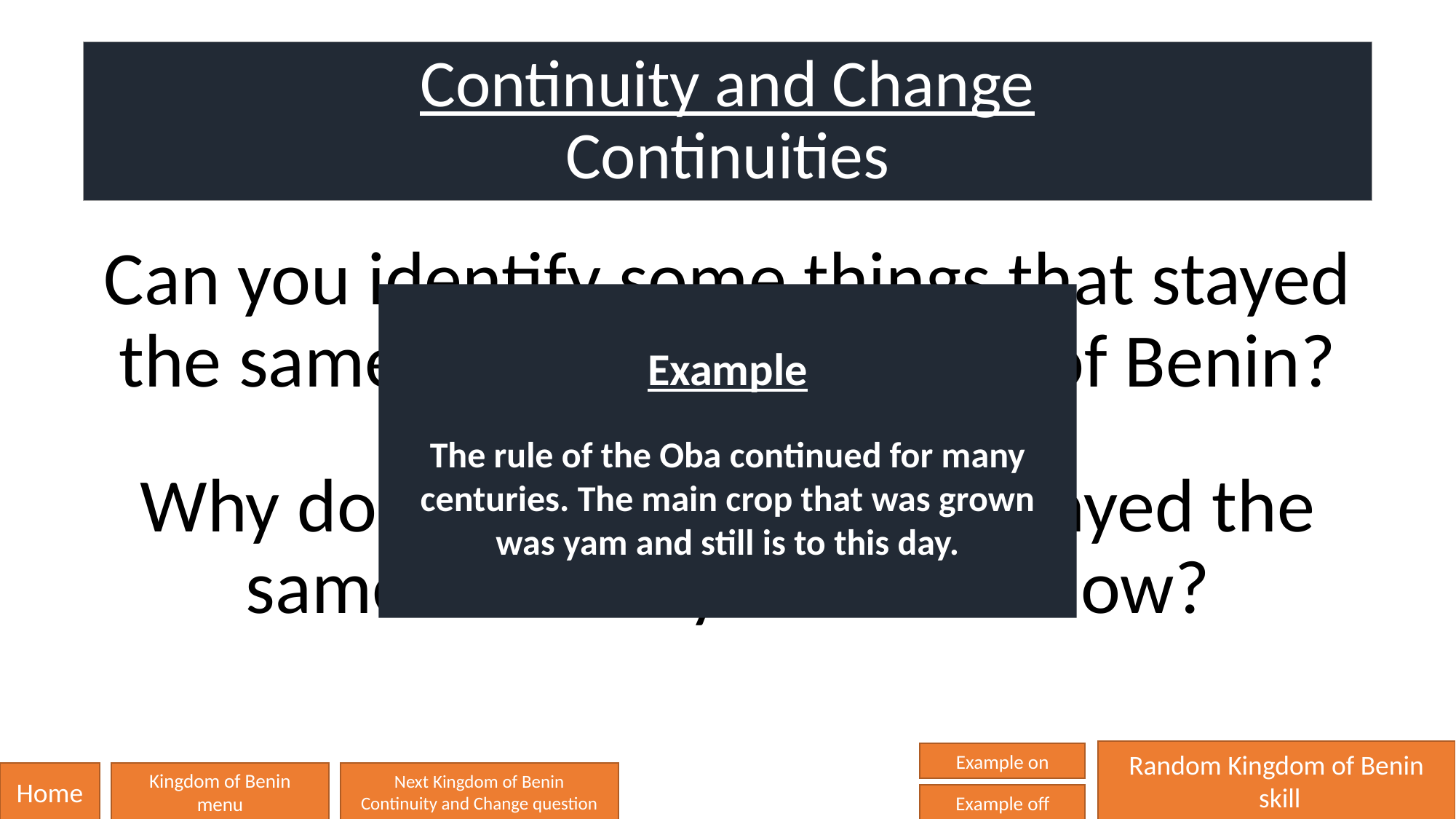

# Continuity and Change Continuities
Can you identify some things that stayed the same during the Kingdom of Benin?

Why do you think that they stayed the same? Are they the same now?
Example

The rule of the Oba continued for many centuries. The main crop that was grown was yam and still is to this day.
Random Kingdom of Benin
 skill
Example on
Home
Kingdom of Benin
menu
Next Kingdom of Benin
Continuity and Change question
Example off